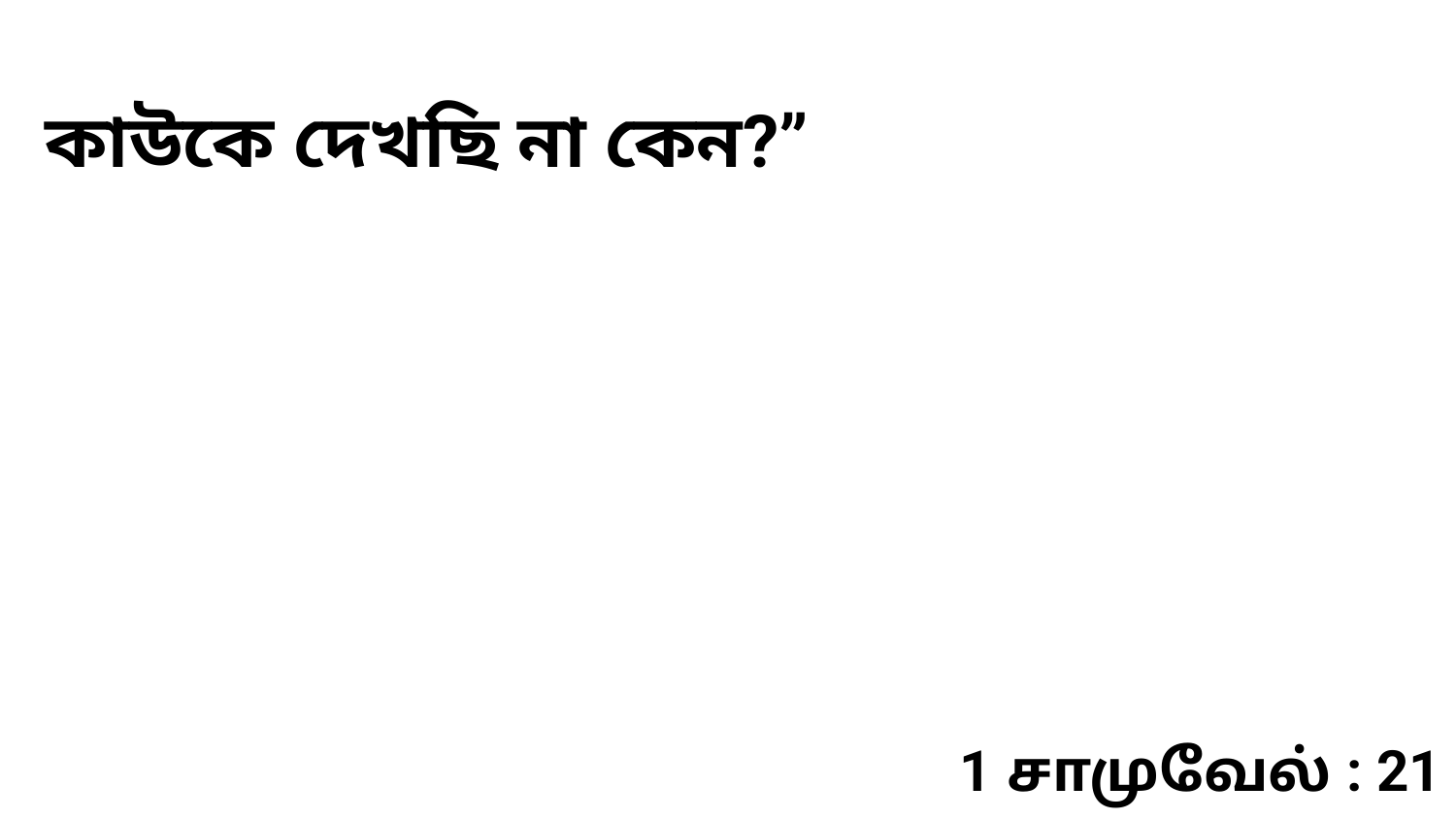

কাউকে দেখছি না কেন?”
1 சாமுவேல் : 21